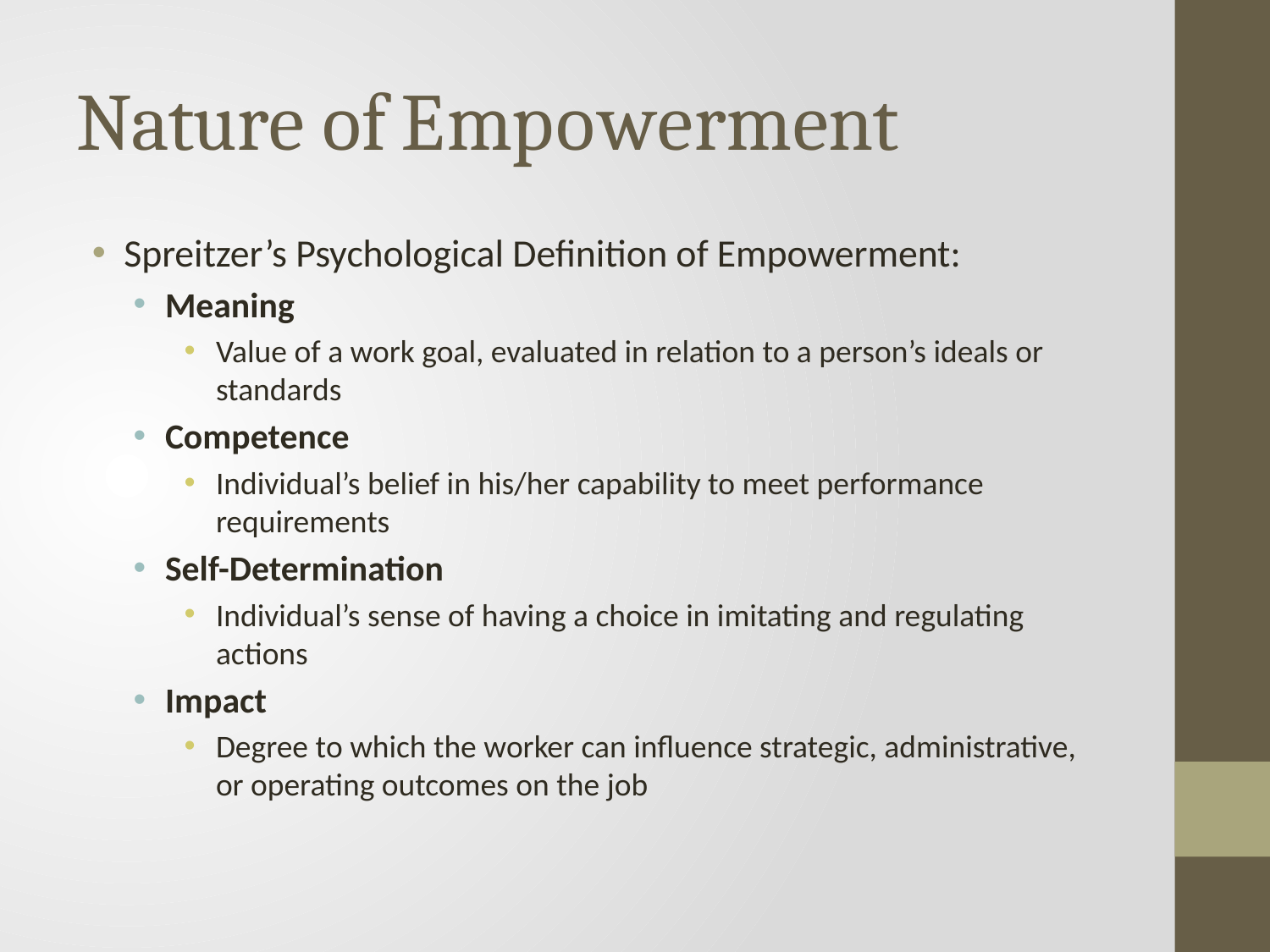

# Nature of Empowerment
Spreitzer’s Psychological Definition of Empowerment:
Meaning
Value of a work goal, evaluated in relation to a person’s ideals or standards
Competence
Individual’s belief in his/her capability to meet performance requirements
Self-Determination
Individual’s sense of having a choice in imitating and regulating actions
Impact
Degree to which the worker can influence strategic, administrative, or operating outcomes on the job